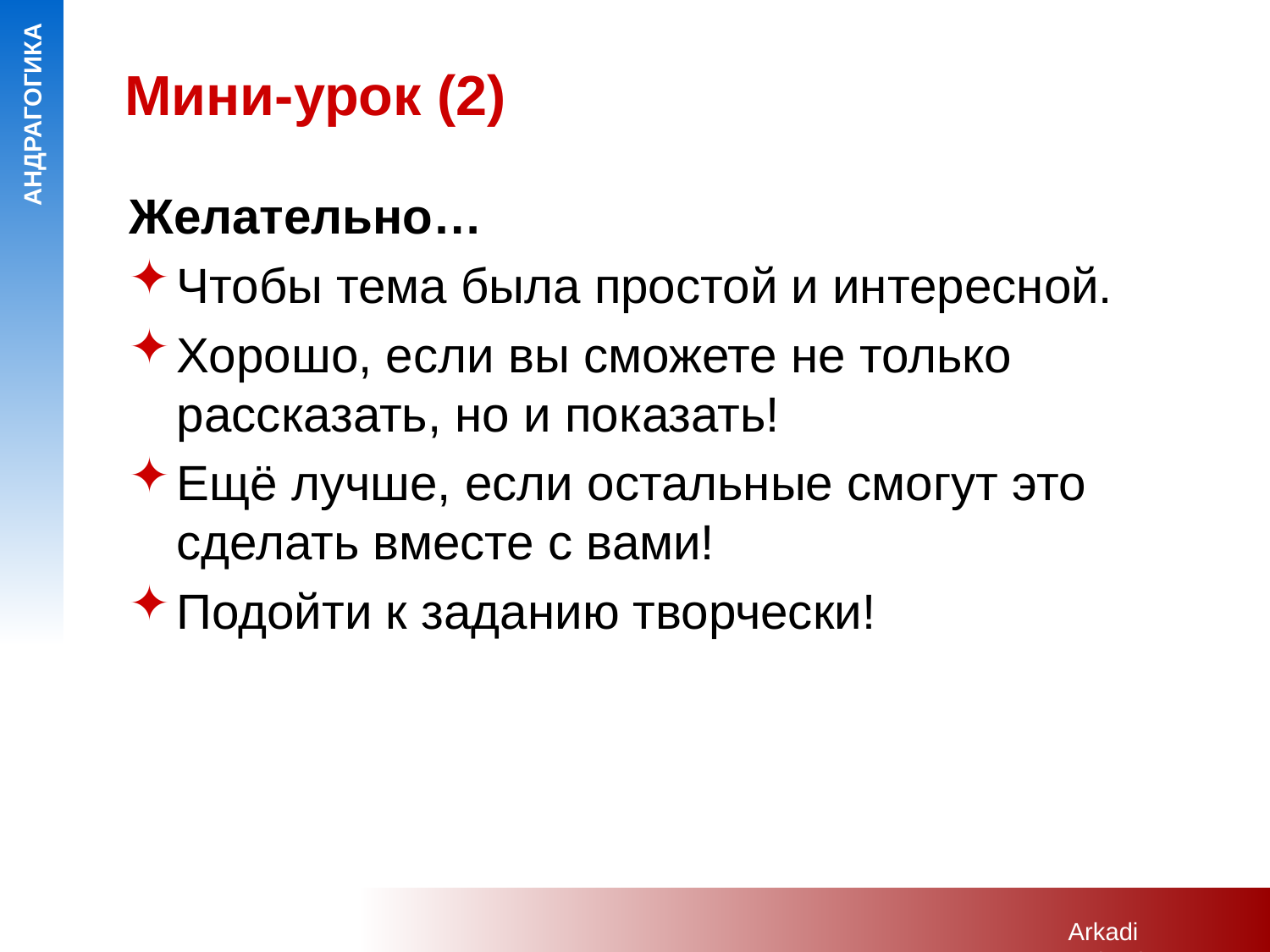

# Мини-урок (2)
Желательно…
Чтобы тема была простой и интересной.
Хорошо, если вы сможете не только рассказать, но и показать!
Ещё лучше, если остальные смогут это сделать вместе с вами!
Подойти к заданию творчески!